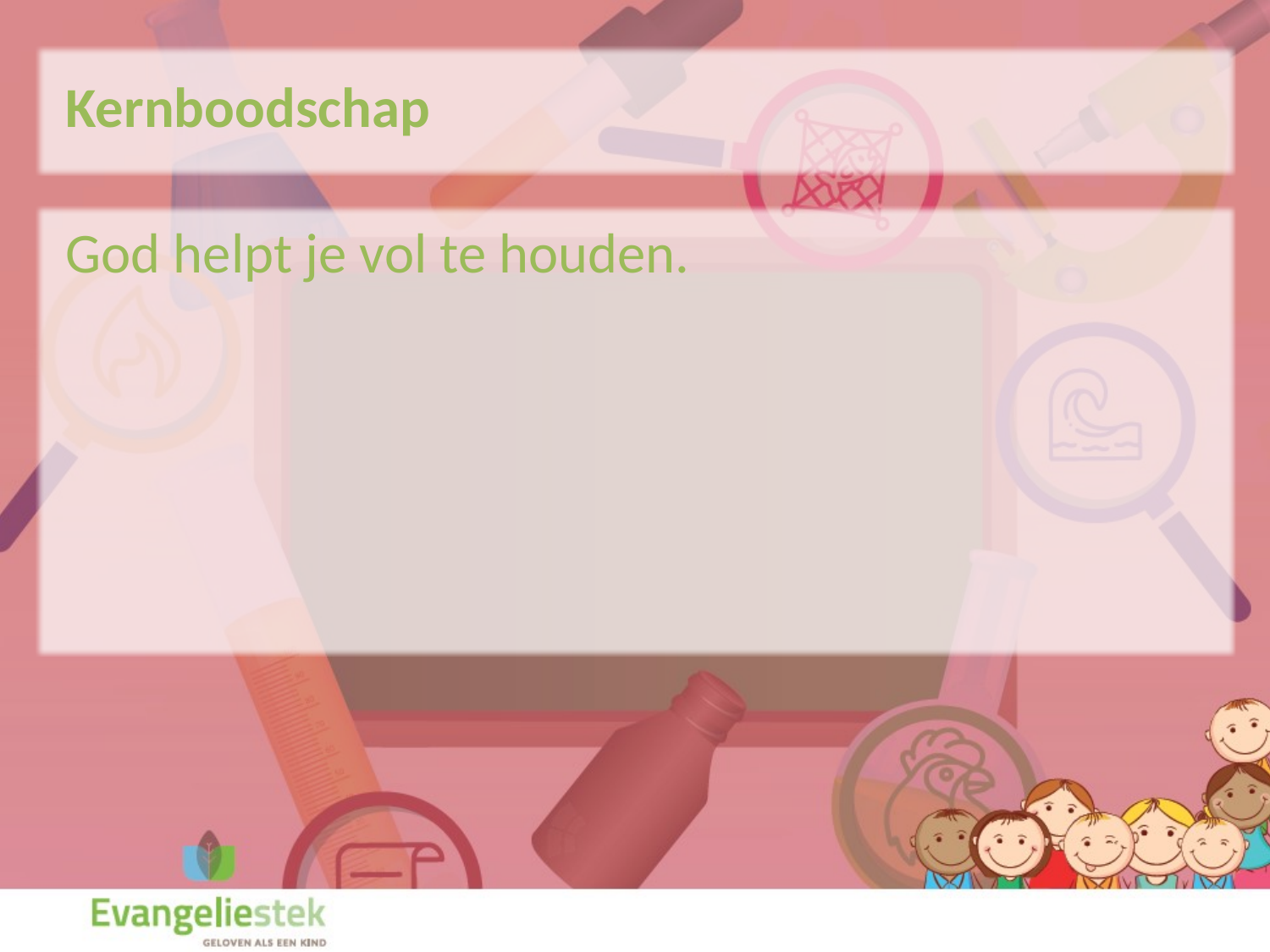

Kernboodschap
God helpt je vol te houden.